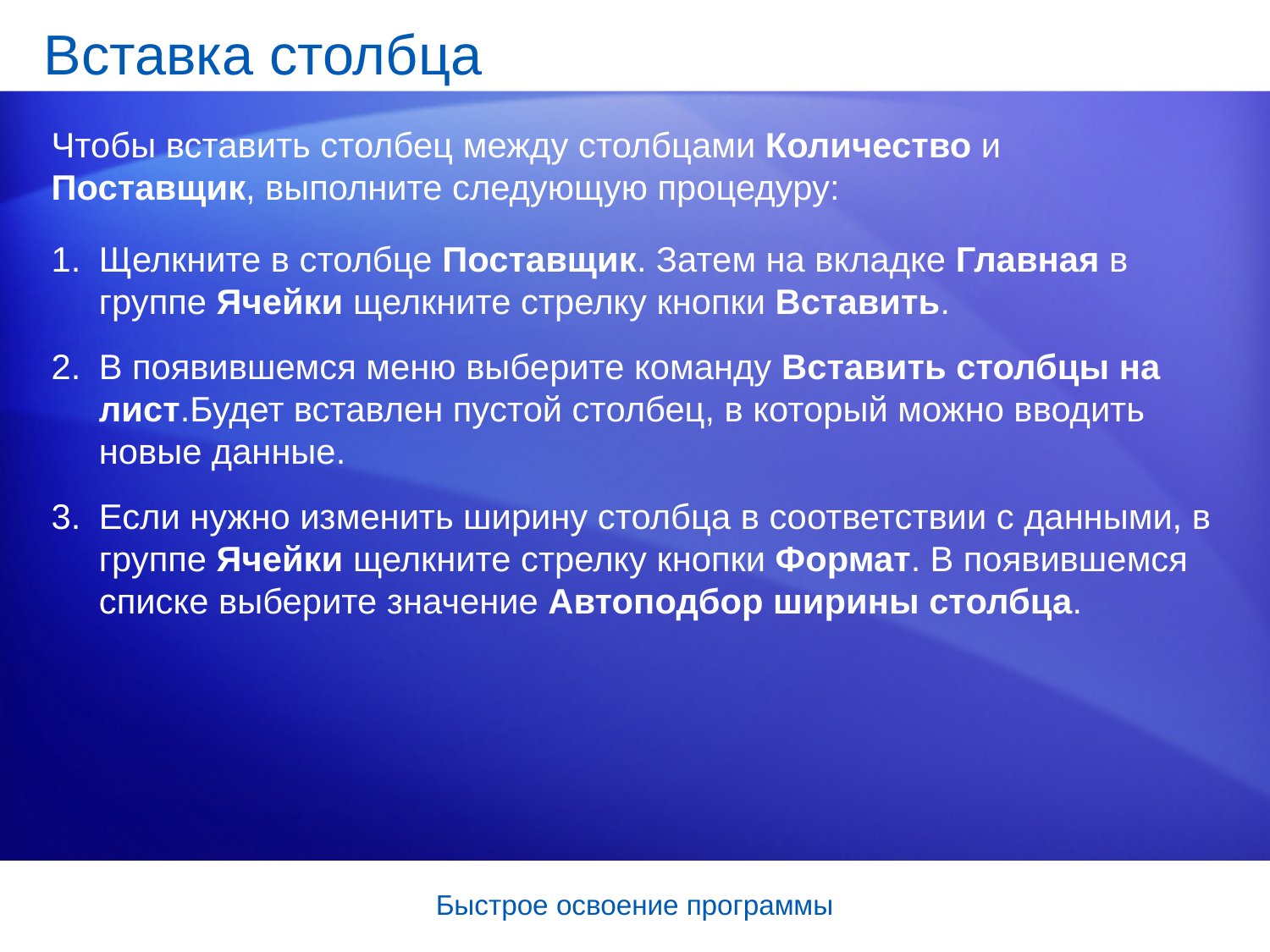

# Вставка столбца
Чтобы вставить столбец между столбцами Количество и Поставщик, выполните следующую процедуру:
Щелкните в столбце Поставщик. Затем на вкладке Главная в группе Ячейки щелкните стрелку кнопки Вставить.
В появившемся меню выберите команду Вставить столбцы на лист.Будет вставлен пустой столбец, в который можно вводить новые данные.
Если нужно изменить ширину столбца в соответствии с данными, в группе Ячейки щелкните стрелку кнопки Формат. В появившемся списке выберите значение Автоподбор ширины столбца.

Быстрое освоение программы